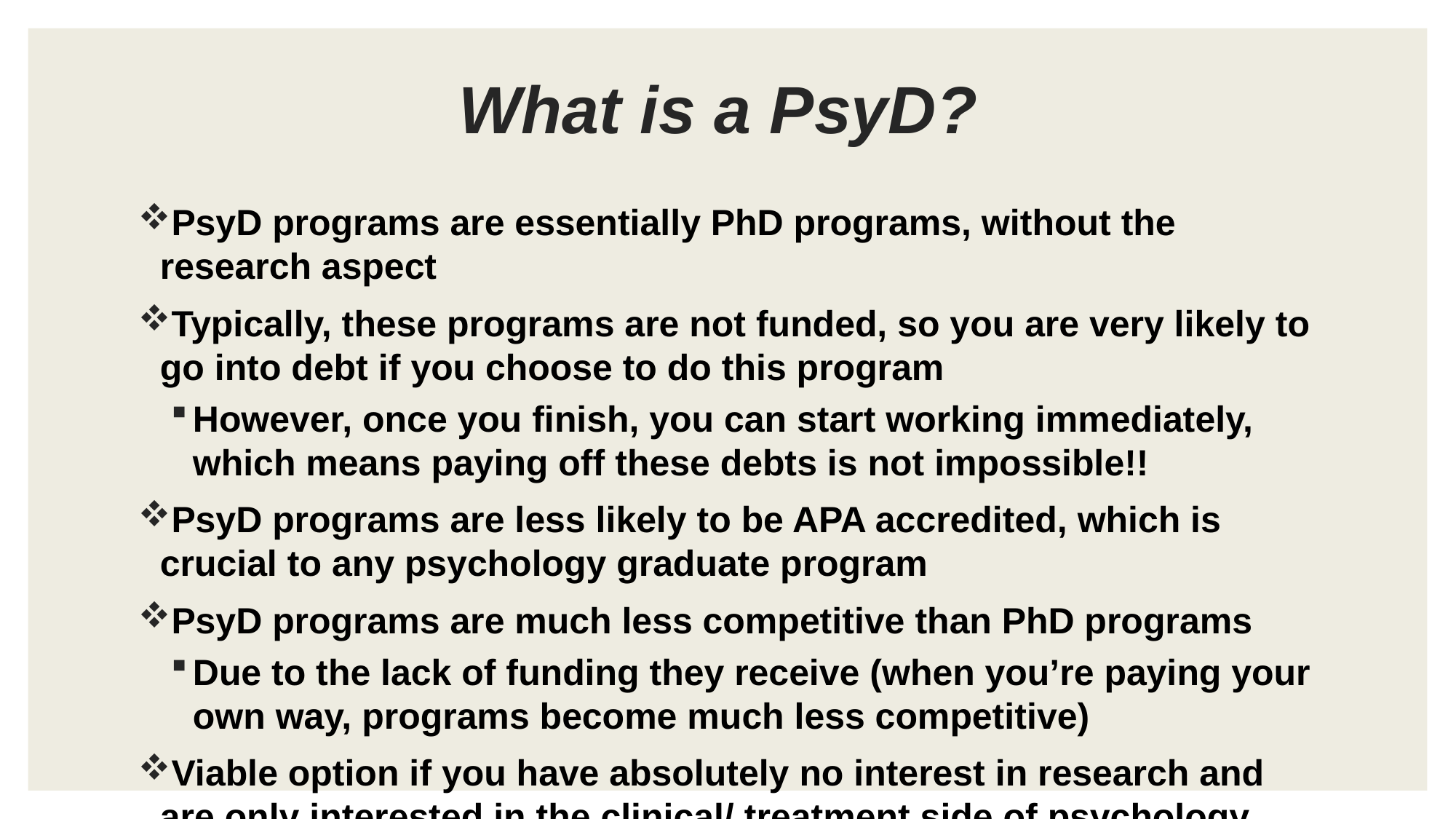

# What is a PsyD?
PsyD programs are essentially PhD programs, without the research aspect
Typically, these programs are not funded, so you are very likely to go into debt if you choose to do this program
However, once you finish, you can start working immediately, which means paying off these debts is not impossible!!
PsyD programs are less likely to be APA accredited, which is crucial to any psychology graduate program
PsyD programs are much less competitive than PhD programs
Due to the lack of funding they receive (when you’re paying your own way, programs become much less competitive)
Viable option if you have absolutely no interest in research and are only interested in the clinical/ treatment side of psychology